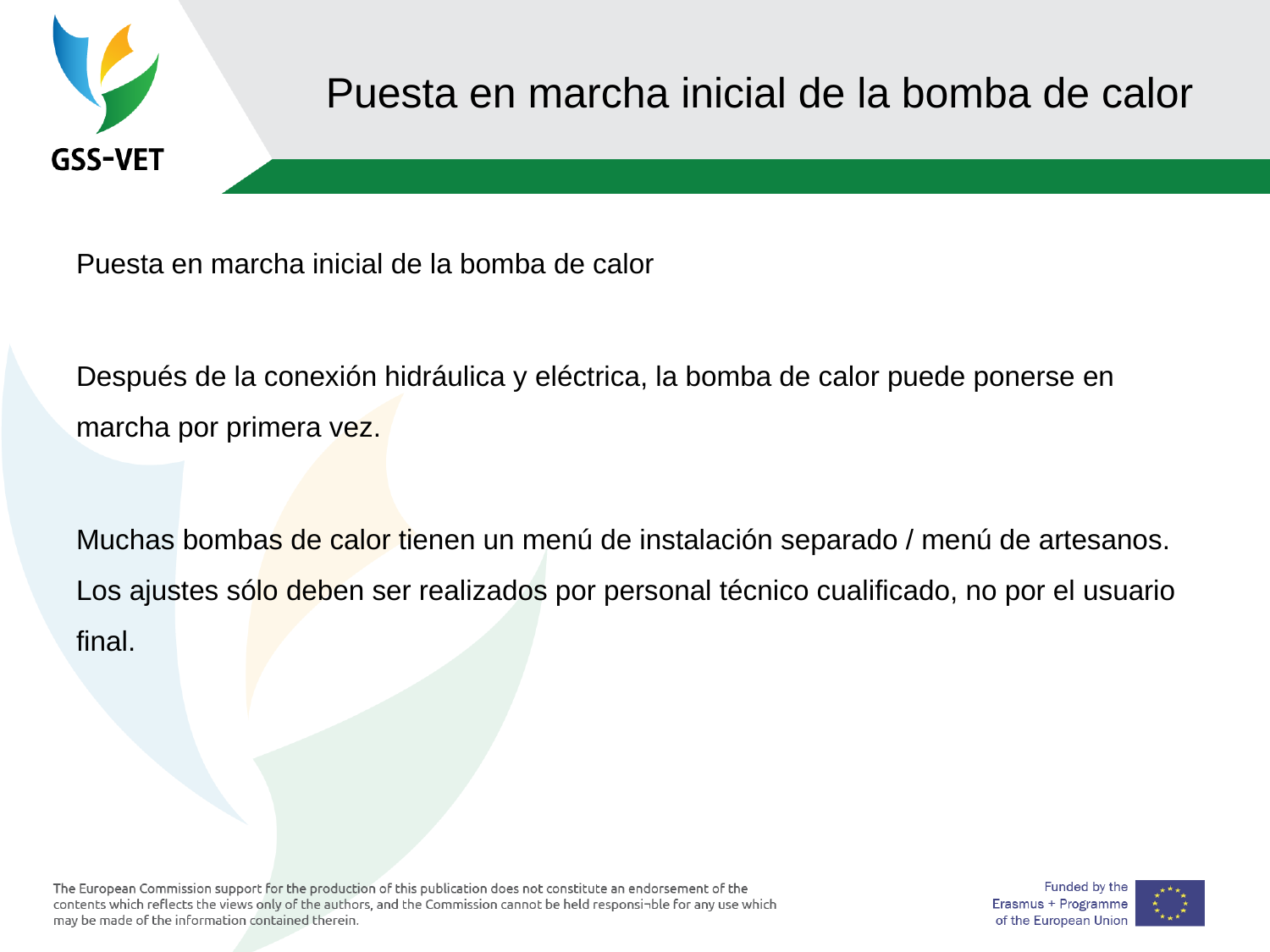

# Puesta en marcha inicial de la bomba de calor
Puesta en marcha inicial de la bomba de calor

Después de la conexión hidráulica y eléctrica, la bomba de calor puede ponerse en marcha por primera vez.

Muchas bombas de calor tienen un menú de instalación separado / menú de artesanos. Los ajustes sólo deben ser realizados por personal técnico cualificado, no por el usuario final.